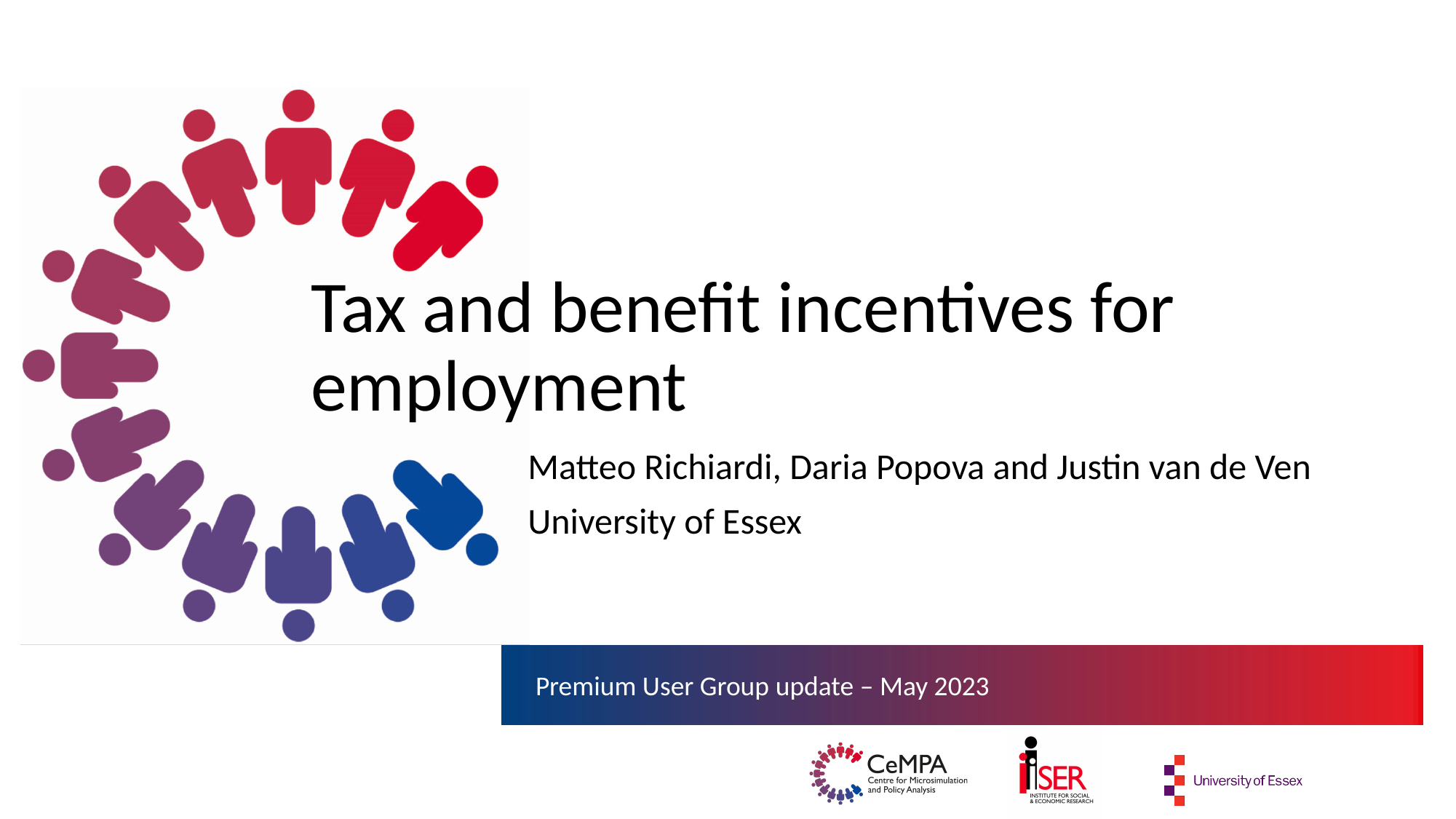

# Tax and benefit incentives for employment
Matteo Richiardi, Daria Popova and Justin van de Ven
University of Essex